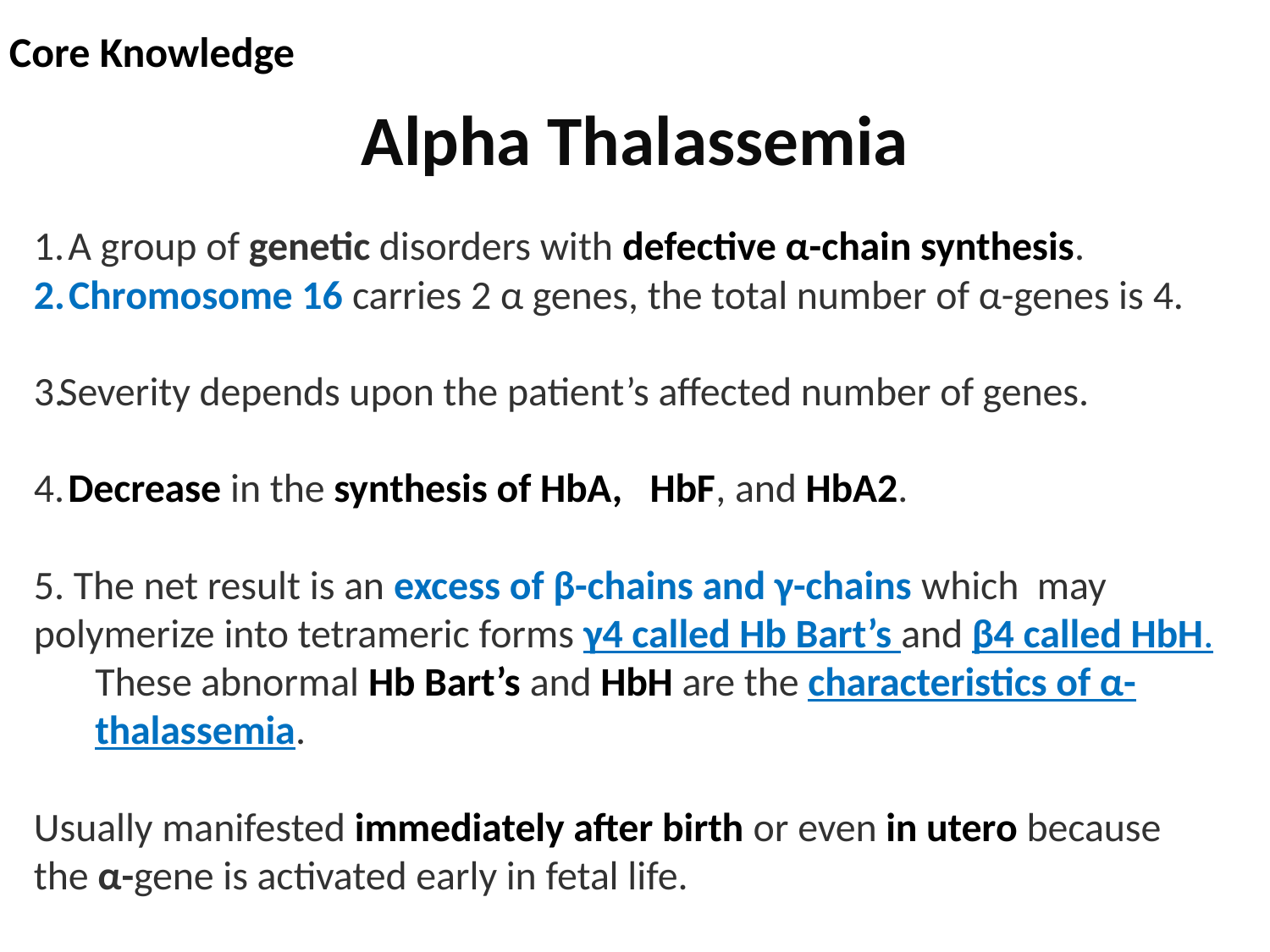

Core Knowledge
# Alpha Thalassemia
 A group of genetic disorders with defective α-chain synthesis.
 Chromosome 16 carries 2 α genes, the total number of α-genes is 4.

Severity depends upon the patient’s affected number of genes.

 Decrease in the synthesis of HbA,   HbF, and HbA2.

5. The net result is an excess of β-chains and γ-chains which  may polymerize into tetrameric forms γ4 called Hb Bart’s and β4 called HbH.
These abnormal Hb Bart’s and HbH are the characteristics of α-thalassemia.

Usually manifested immediately after birth or even in utero because the α-gene is activated early in fetal life.